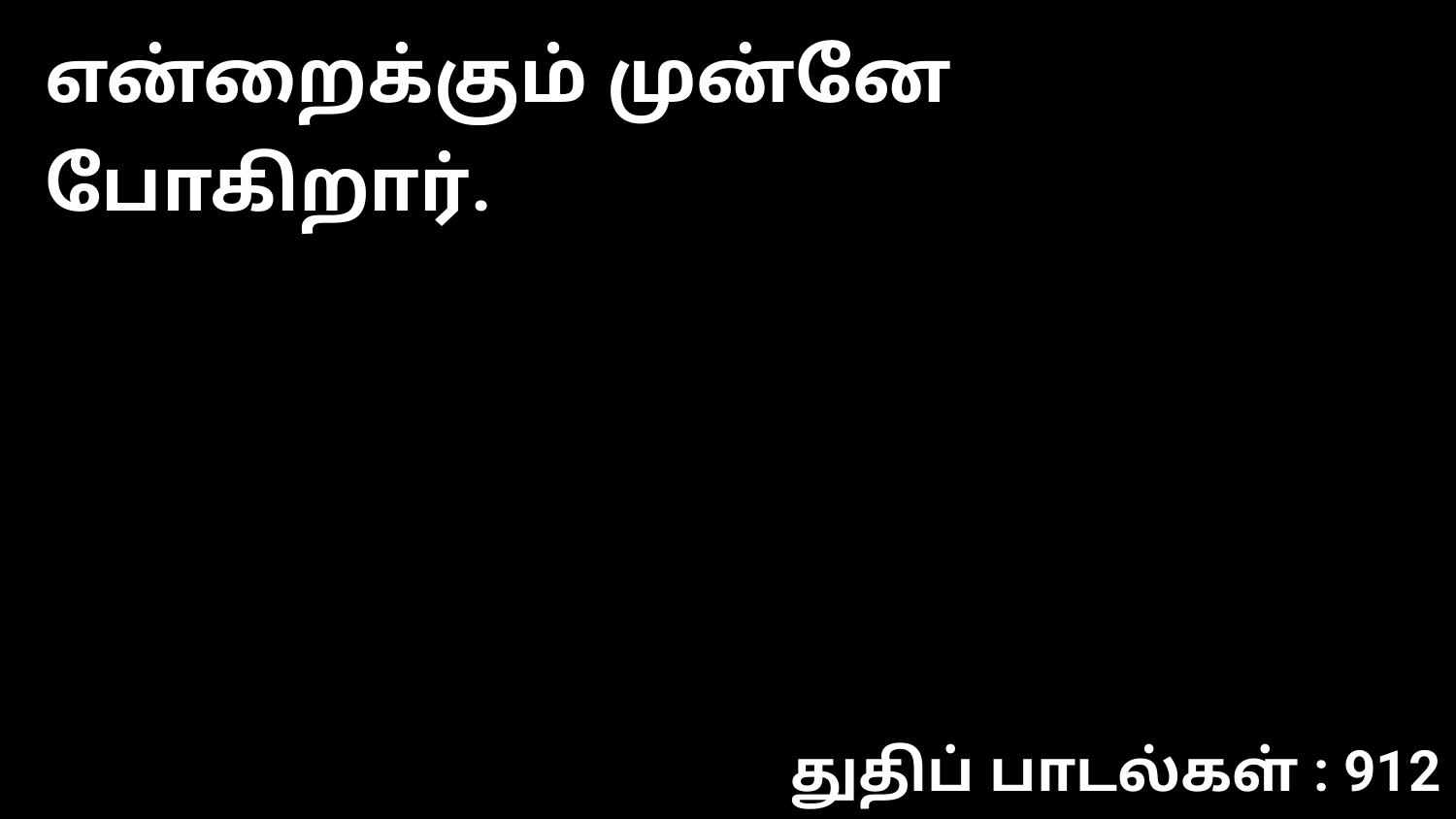

என்றைக்கும் முன்னே போகிறார்.
துதிப் பாடல்கள் : 912